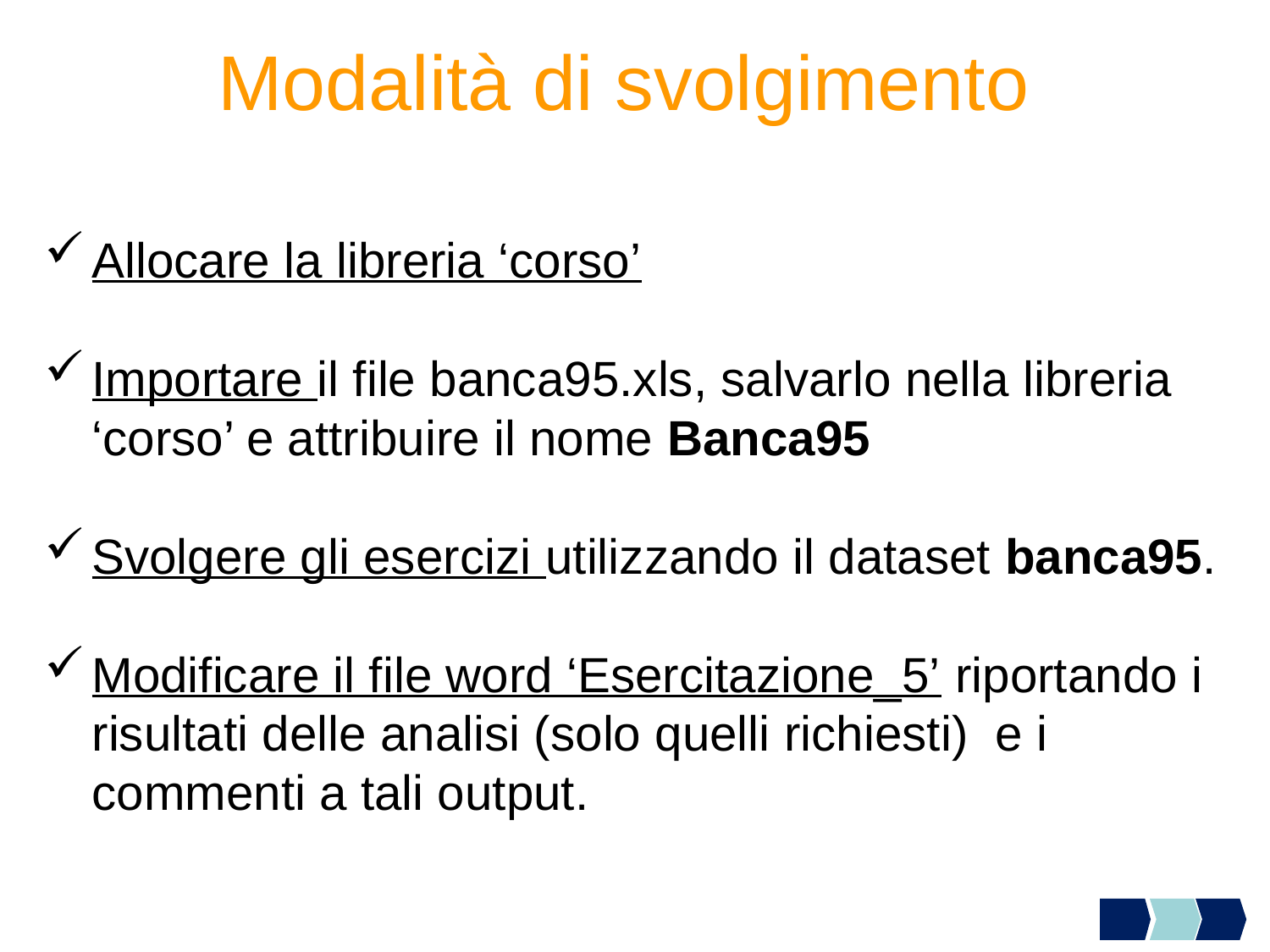

# Modalità di svolgimento
Allocare la libreria ‘corso’

Importare il file banca95.xls, salvarlo nella libreria ‘corso’ e attribuire il nome Banca95

Svolgere gli esercizi utilizzando il dataset banca95.

Modificare il file word ‘Esercitazione_5’ riportando i risultati delle analisi (solo quelli richiesti)  e i commenti a tali output.